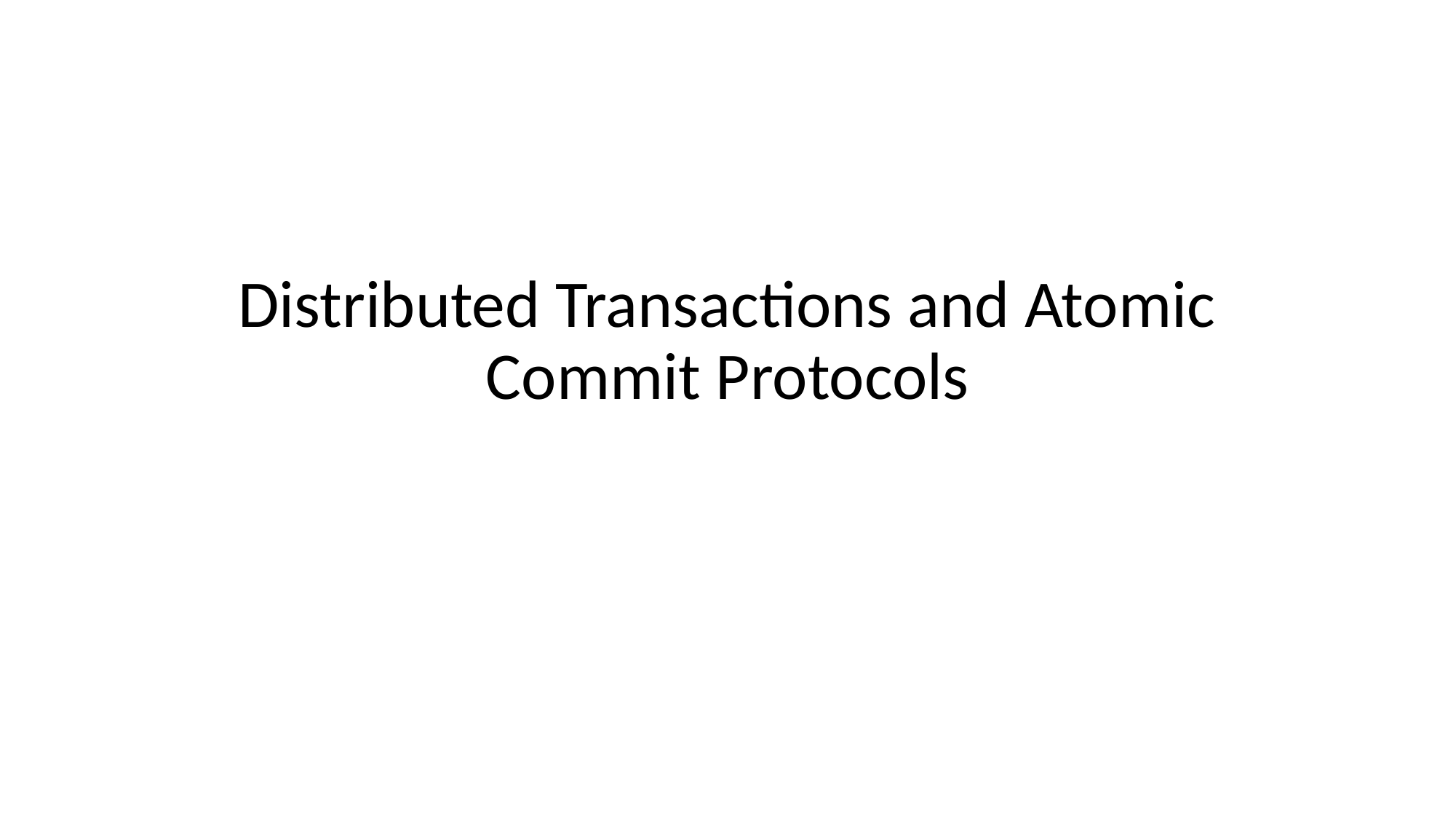

# Distributed Transactions and Atomic Commit Protocols